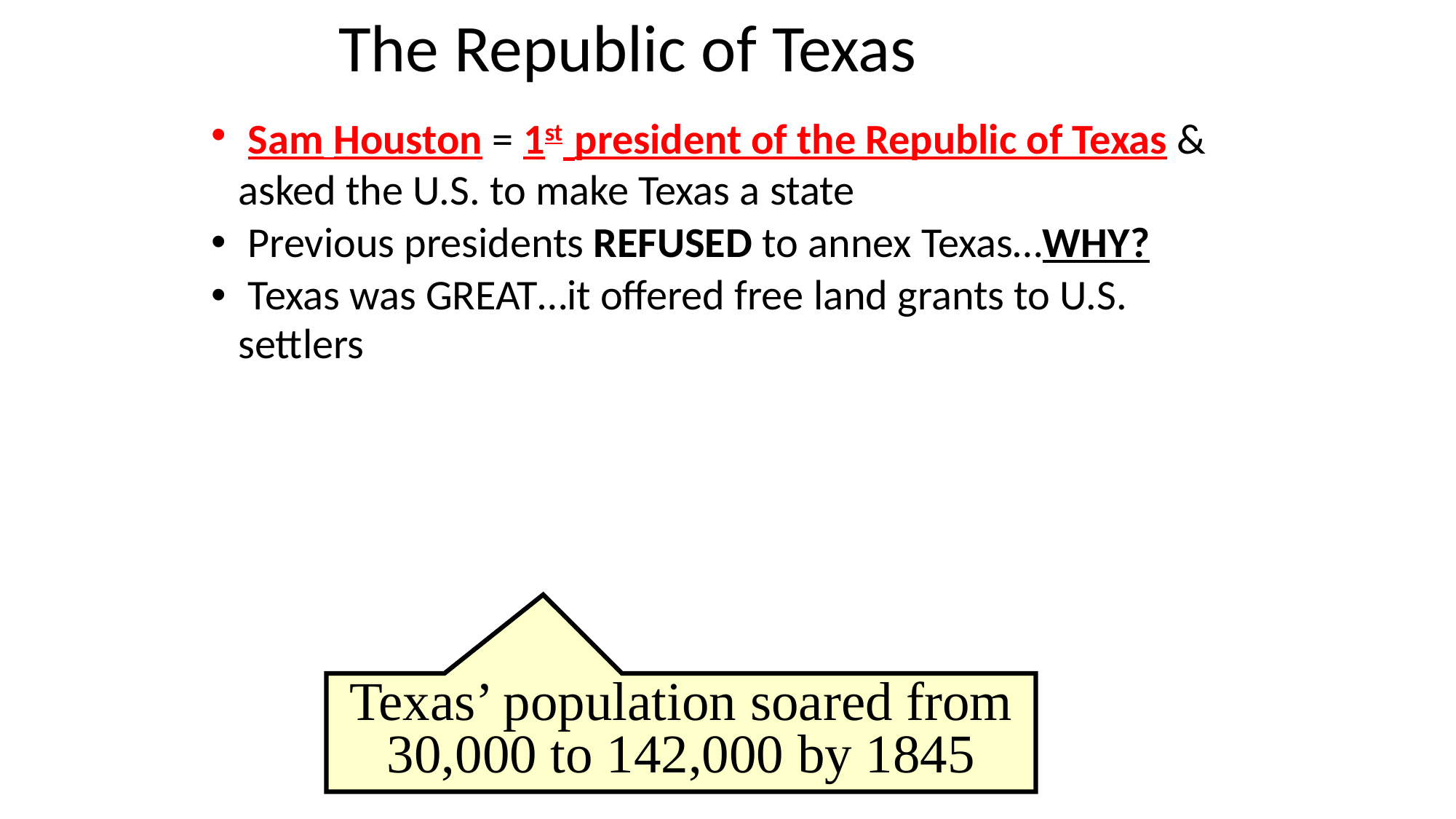

# The Republic of Texas
 Sam Houston = 1st president of the Republic of Texas & asked the U.S. to make Texas a state
 Previous presidents REFUSED to annex Texas…WHY?
 Texas was GREAT…it offered free land grants to U.S. settlers
Texas’ population soared from 30,000 to 142,000 by 1845